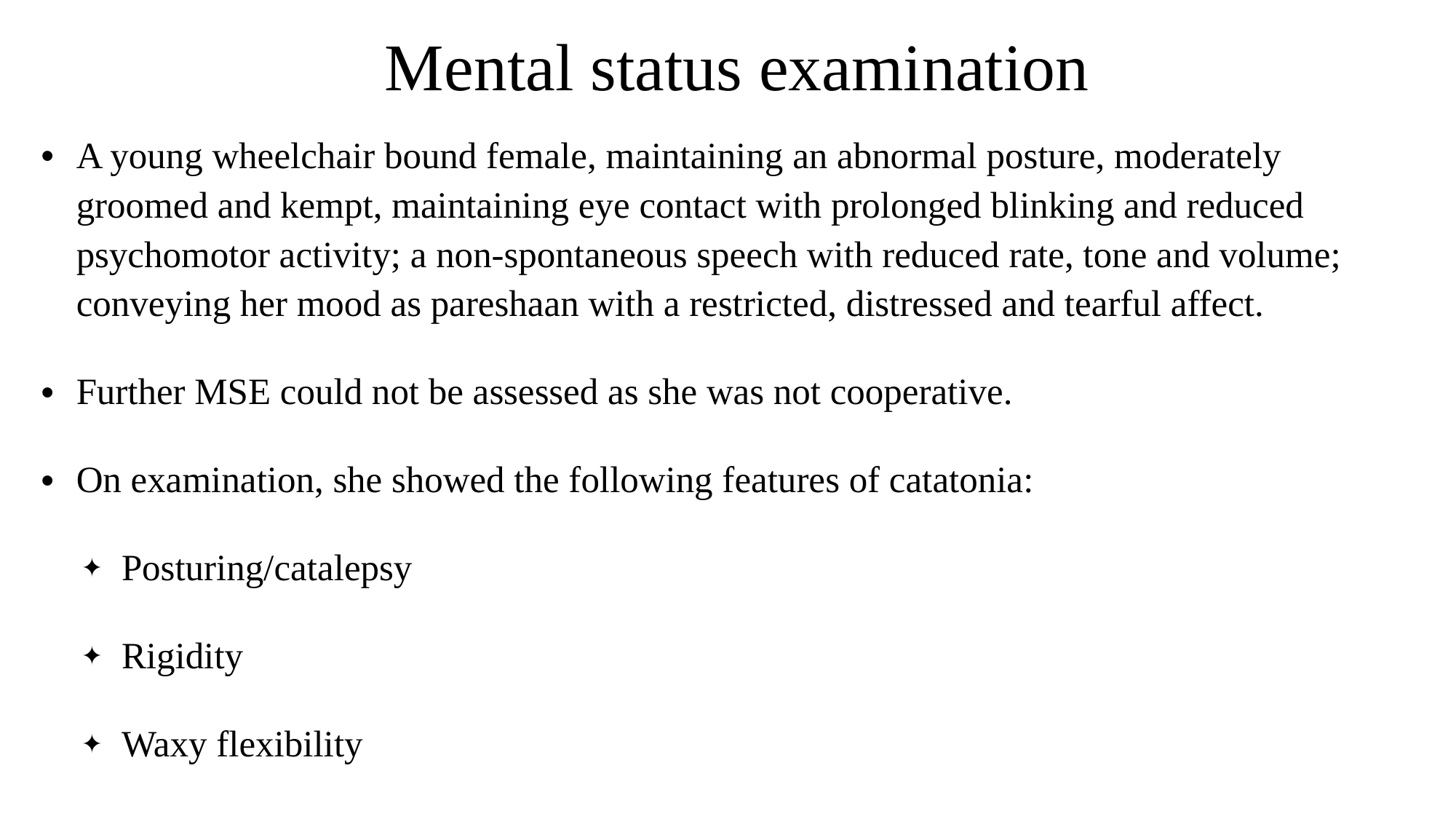

# Mental status examination
A young wheelchair bound female, maintaining an abnormal posture, moderately groomed and kempt, maintaining eye contact with prolonged blinking and reduced psychomotor activity; a non-spontaneous speech with reduced rate, tone and volume; conveying her mood as pareshaan with a restricted, distressed and tearful affect.
Further MSE could not be assessed as she was not cooperative.
On examination, she showed the following features of catatonia:
Posturing/catalepsy
Rigidity
Waxy flexibility